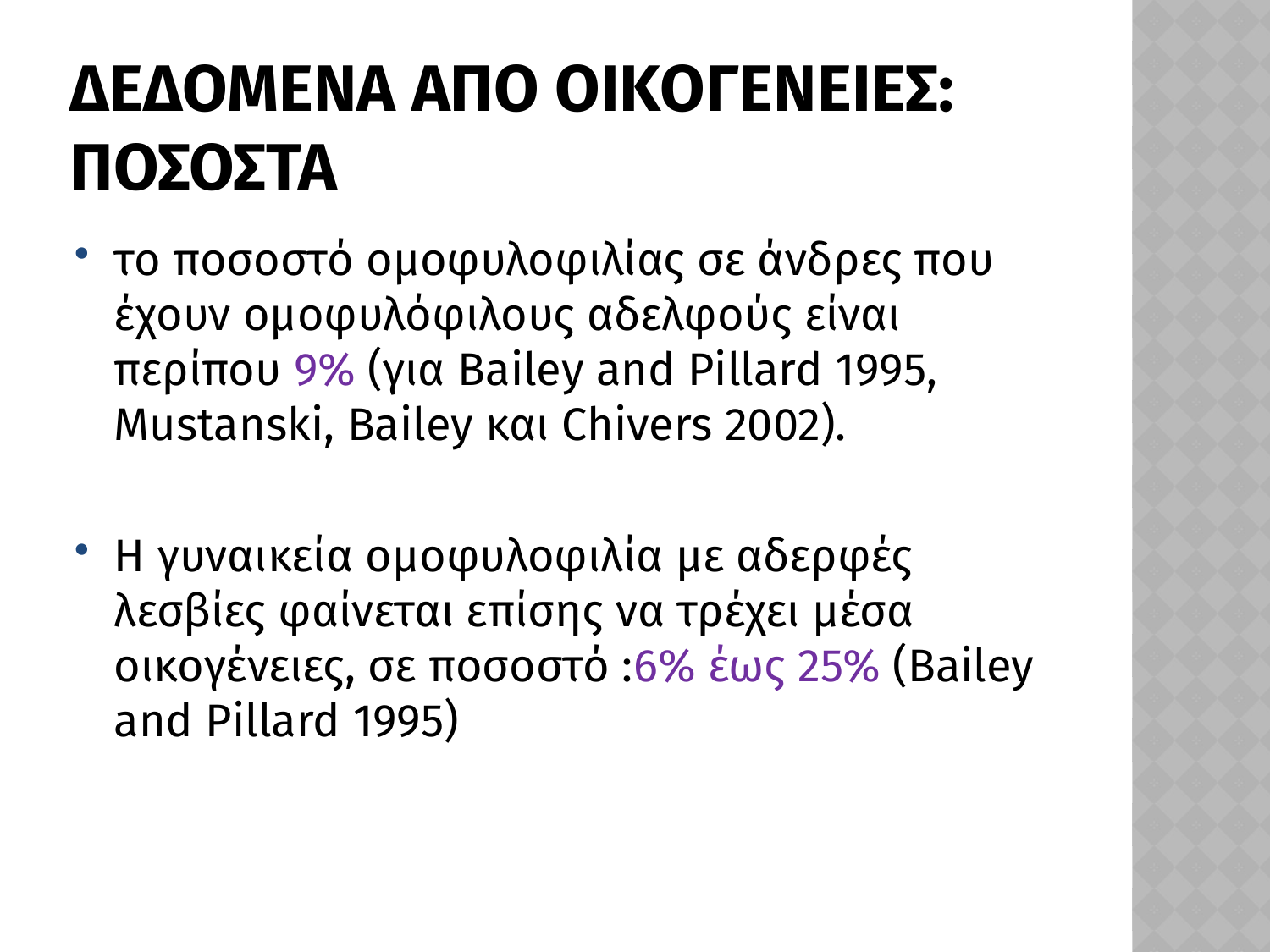

# Δεδομενα απο οικογενειεσ: ποσοστα
το ποσοστό ομοφυλοφιλίας σε άνδρες που έχουν ομοφυλόφιλους αδελφούς είναι περίπου 9% (για Bailey and Pillard 1995, Mustanski, Bailey και Chivers 2002).

Η γυναικεία ομοφυλοφιλία με αδερφές λεσβίες φαίνεται επίσης να τρέχει μέσα οικογένειες, σε ποσοστό :6% έως 25% (Bailey and Pillard 1995)